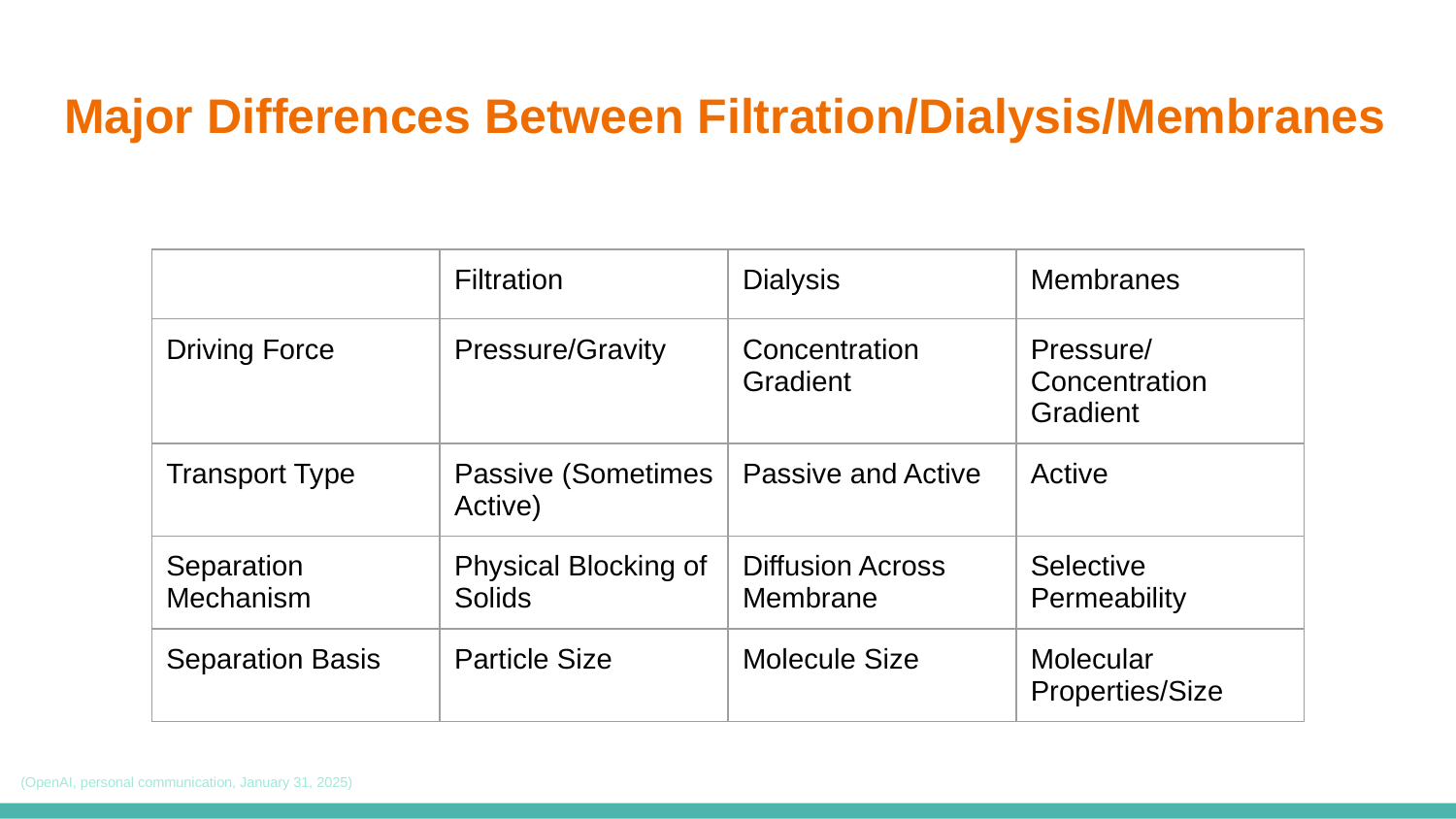

# Major Differences Between Filtration/Dialysis/Membranes
|  | Filtration | Dialysis | Membranes |
| --- | --- | --- | --- |
| Driving Force | Pressure/Gravity | Concentration Gradient | Pressure/Concentration Gradient |
| Transport Type | Passive (Sometimes Active) | Passive and Active | Active |
| Separation Mechanism | Physical Blocking of Solids | Diffusion Across Membrane | Selective Permeability |
| Separation Basis | Particle Size | Molecule Size | Molecular Properties/Size |
(OpenAI, personal communication, January 31, 2025)